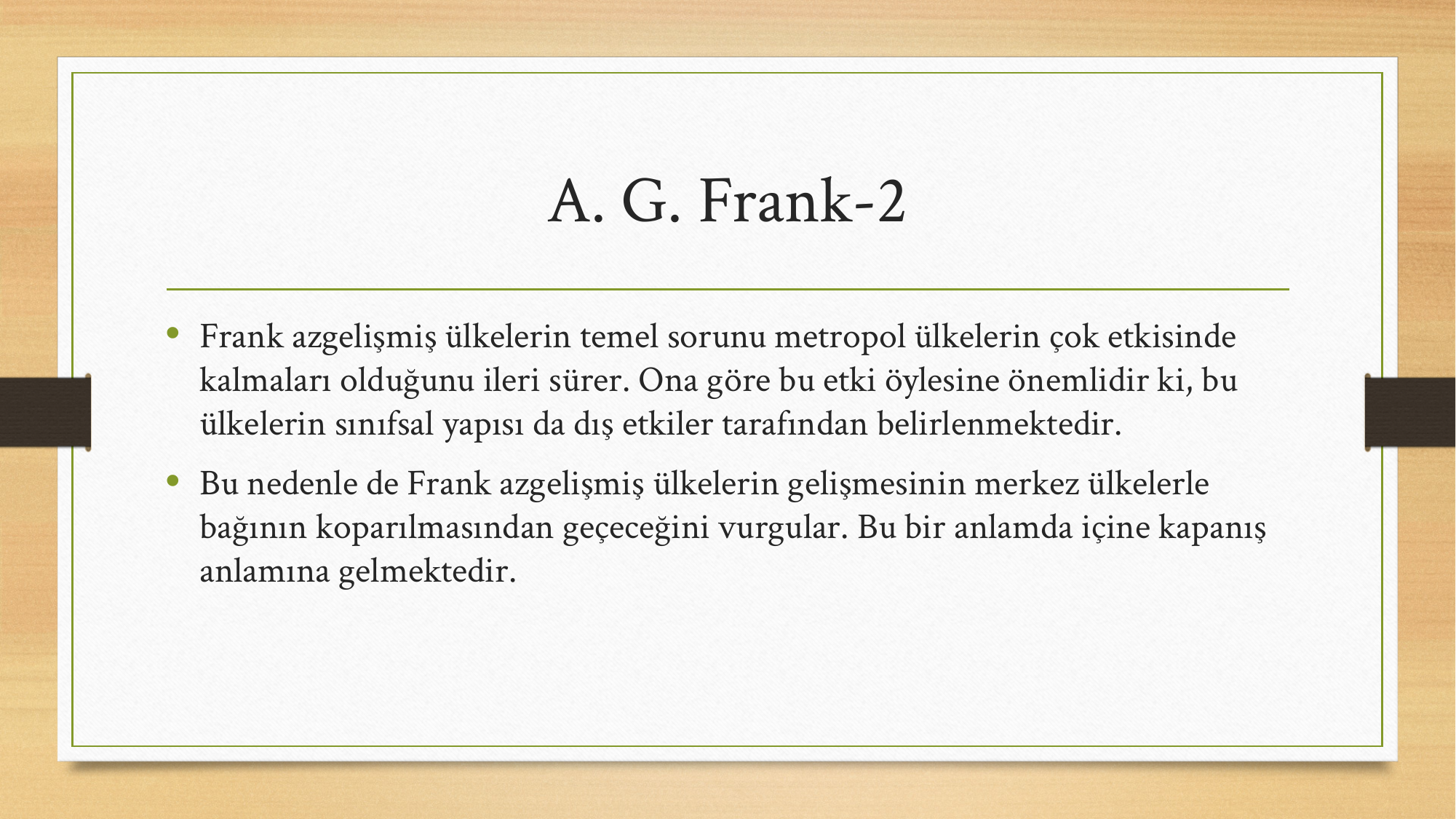

# A. G. Frank-2
Frank azgelişmiş ülkelerin temel sorunu metropol ülkelerin çok etkisinde kalmaları olduğunu ileri sürer. Ona göre bu etki öylesine önemlidir ki, bu ülkelerin sınıfsal yapısı da dış etkiler tarafından belirlenmektedir.
Bu nedenle de Frank azgelişmiş ülkelerin gelişmesinin merkez ülkelerle bağının koparılmasından geçeceğini vurgular. Bu bir anlamda içine kapanış anlamına gelmektedir.